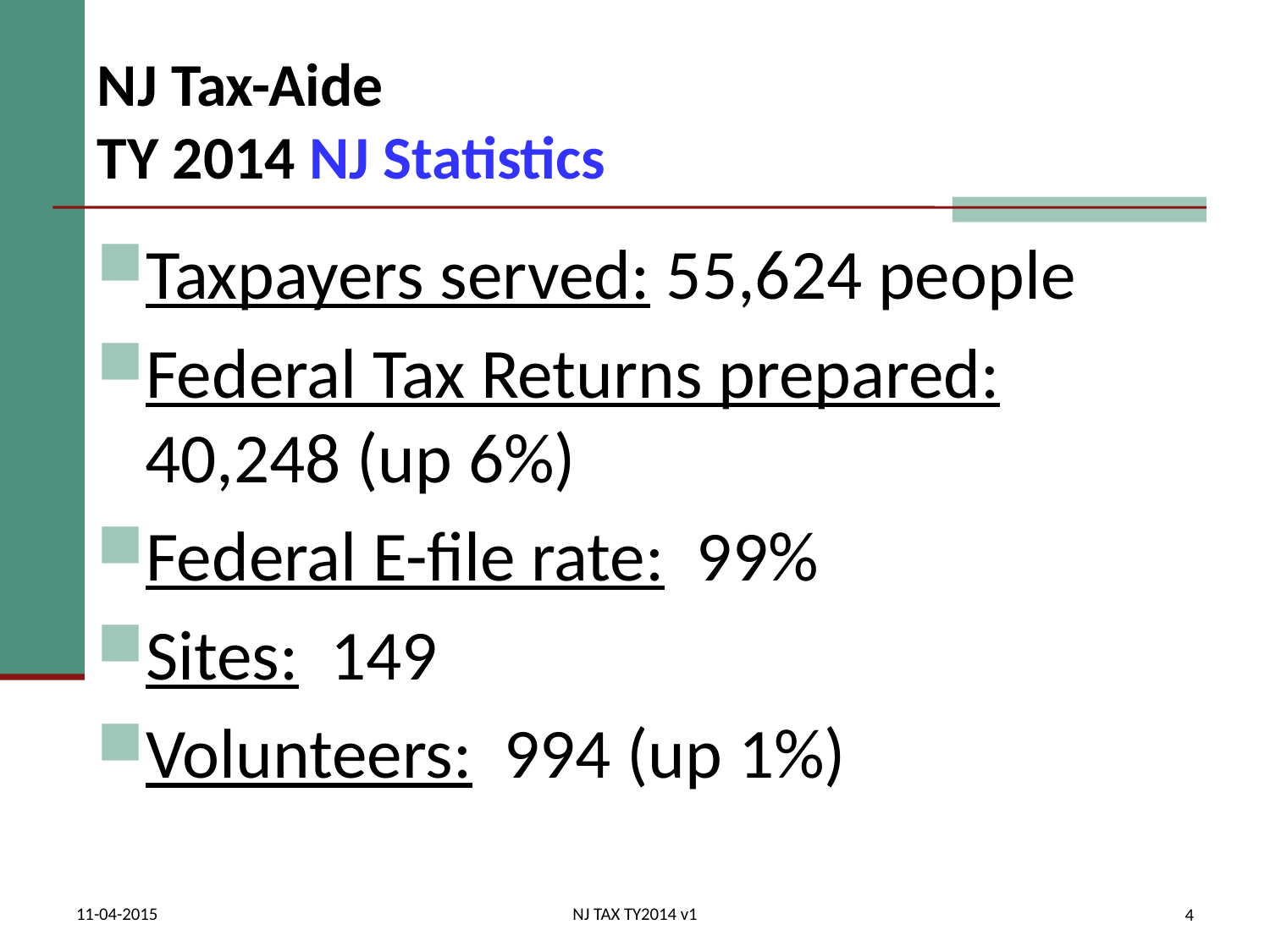

# NJ Tax-Aide TY 2014 NJ Statistics
Taxpayers served: 55,624 people
Federal Tax Returns prepared: 40,248 (up 6%)
Federal E-file rate:  99%
Sites:  149
Volunteers:  994 (up 1%)
11-04-2015
NJ TAX TY2014 v1
4